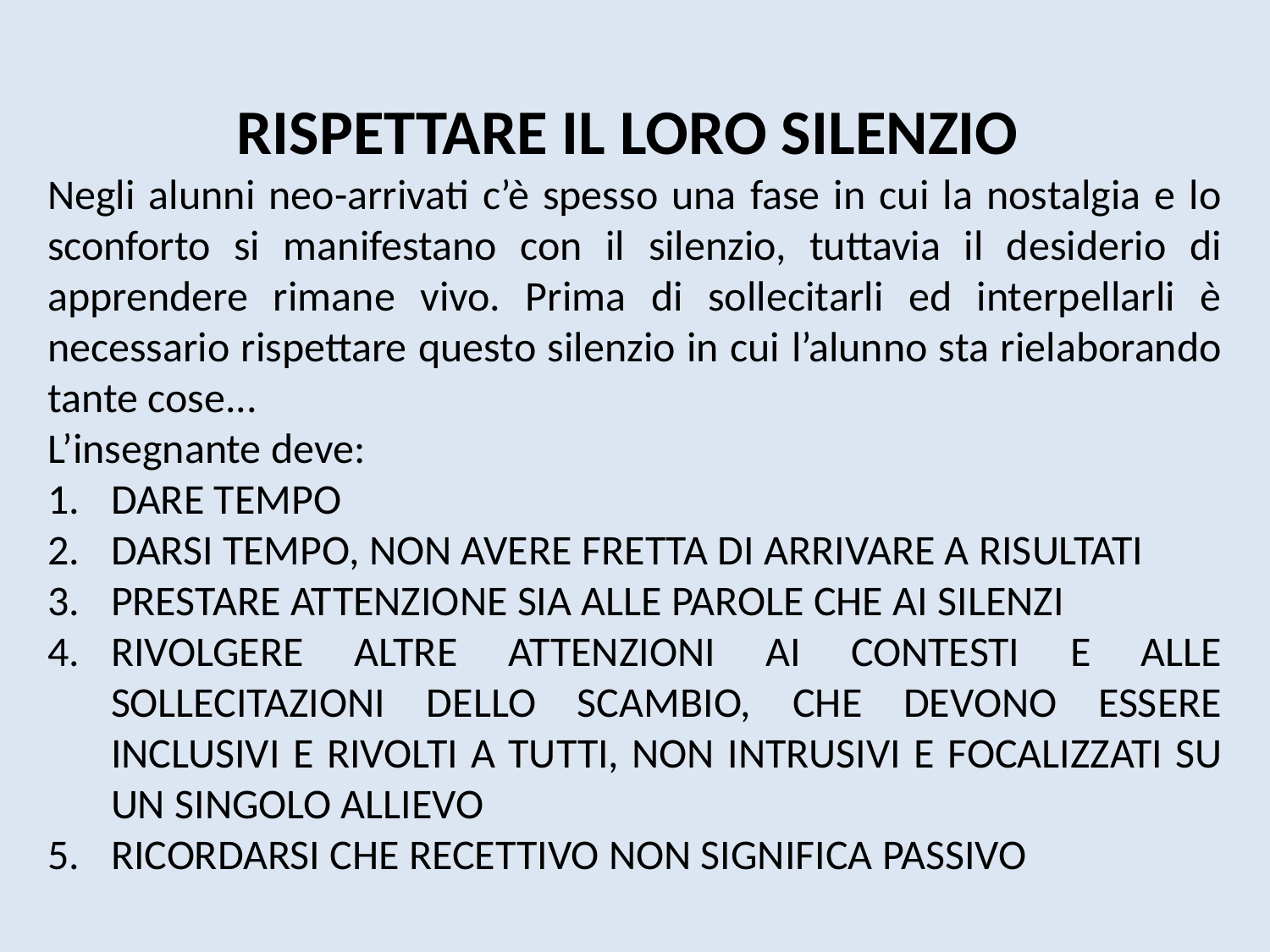

RISPETTARE IL LORO SILENZIO
Negli alunni neo-arrivati c’è spesso una fase in cui la nostalgia e lo sconforto si manifestano con il silenzio, tuttavia il desiderio di apprendere rimane vivo. Prima di sollecitarli ed interpellarli è necessario rispettare questo silenzio in cui l’alunno sta rielaborando tante cose...
L’insegnante deve:
DARE TEMPO
DARSI TEMPO, NON AVERE FRETTA DI ARRIVARE A RISULTATI
PRESTARE ATTENZIONE SIA ALLE PAROLE CHE AI SILENZI
RIVOLGERE ALTRE ATTENZIONI AI CONTESTI E ALLE SOLLECITAZIONI DELLO SCAMBIO, CHE DEVONO ESSERE INCLUSIVI E RIVOLTI A TUTTI, NON INTRUSIVI E FOCALIZZATI SU UN SINGOLO ALLIEVO
RICORDARSI CHE RECETTIVO NON SIGNIFICA PASSIVO